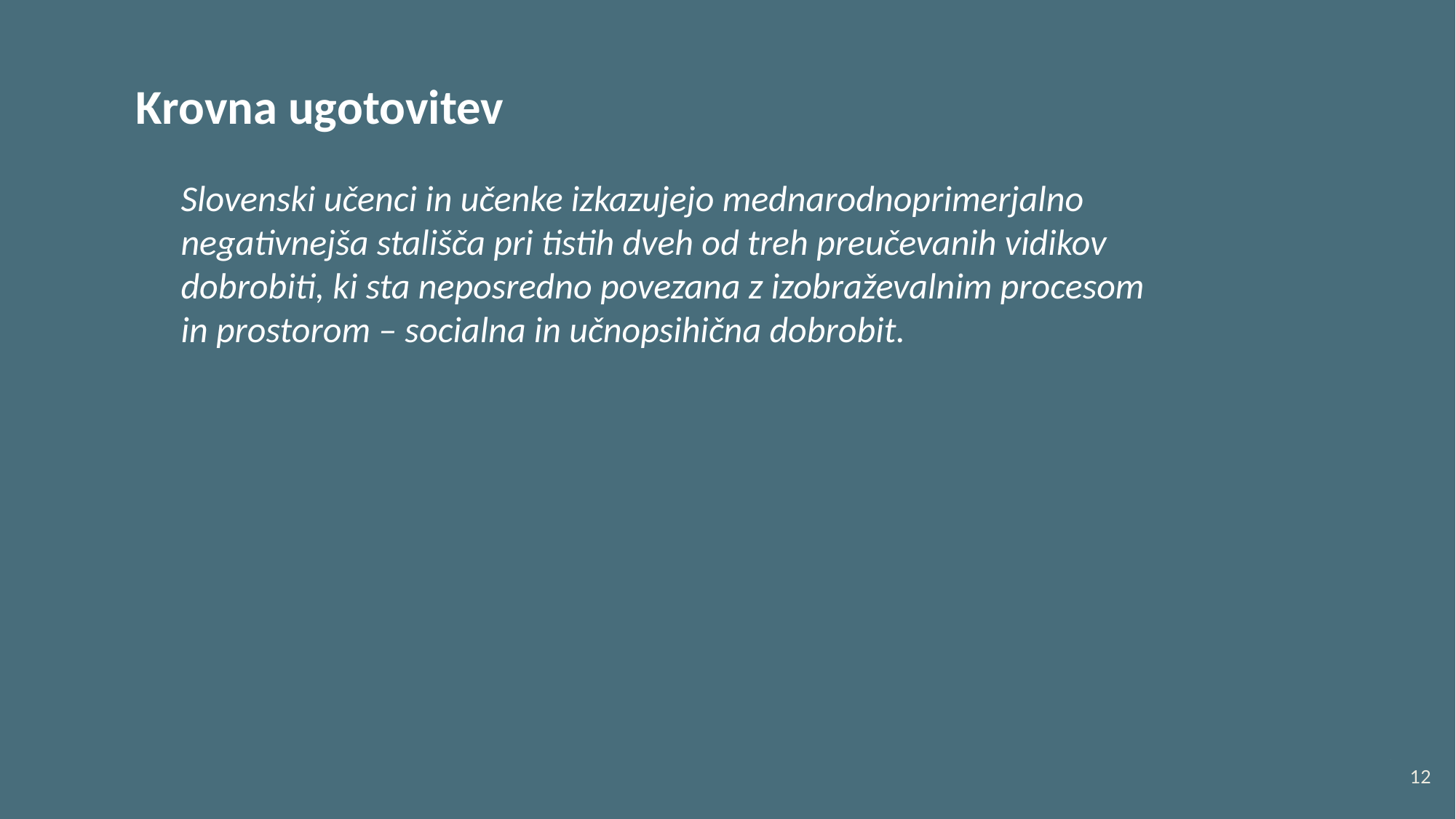

Krovna ugotovitev
Slovenski učenci in učenke izkazujejo mednarodnoprimerjalno negativnejša stališča pri tistih dveh od treh preučevanih vidikov dobrobiti, ki sta neposredno povezana z izobraževalnim procesom in prostorom – socialna in učnopsihična dobrobit.